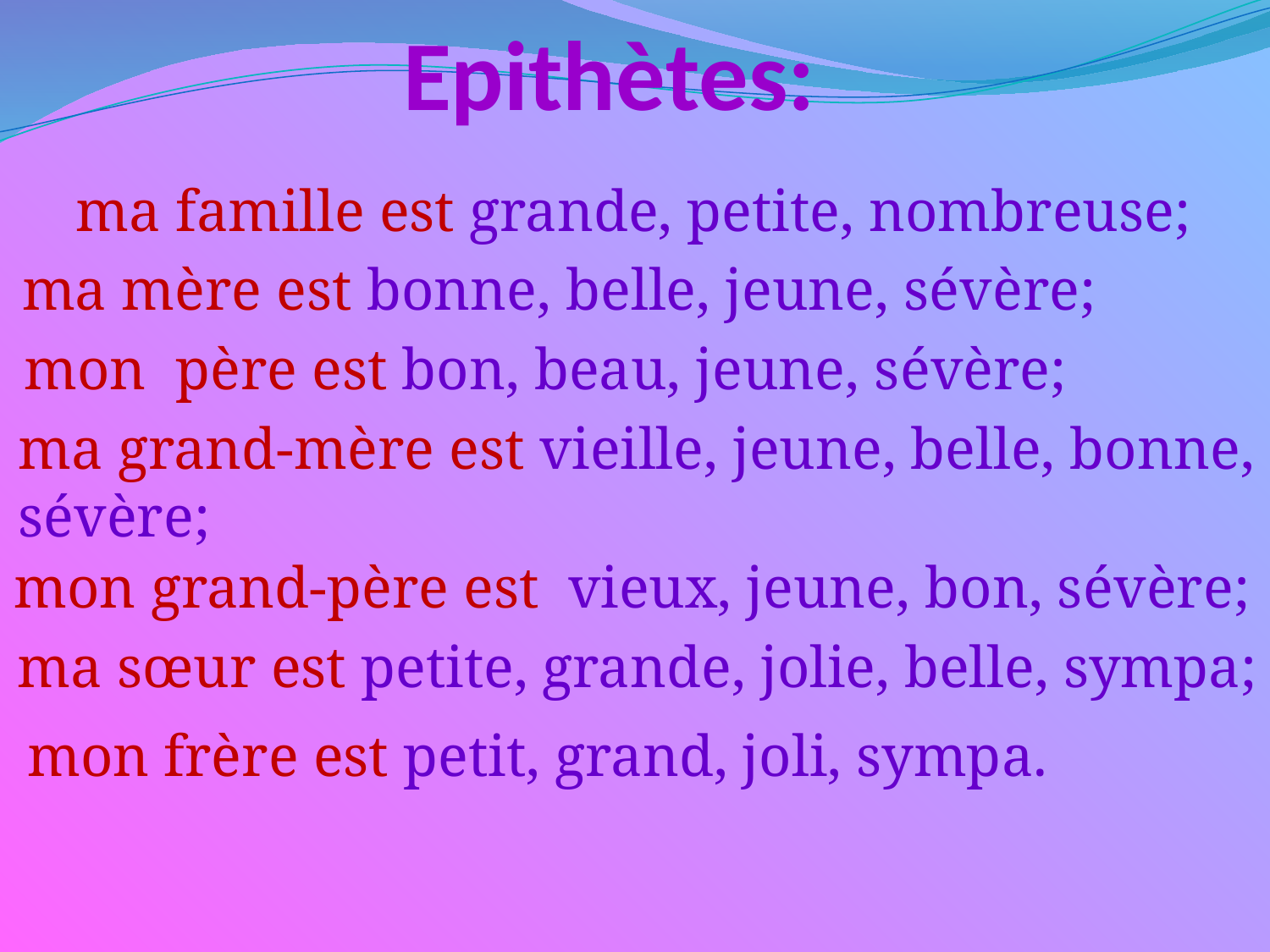

# Epithètes:
ma famille est grande, petite, nombreuse;

ma mère est bonne, belle, jeune, sévère;

mon  père est bon, beau, jeune, sévère;

ma grand-mère est vieille, jeune, belle, bonne,
sévère;

mon grand-père est  vieux, jeune, bon, sévère;

ma sœur est petite, grande, jolie, belle, sympa;

mon frère est petit, grand, joli, sympa.